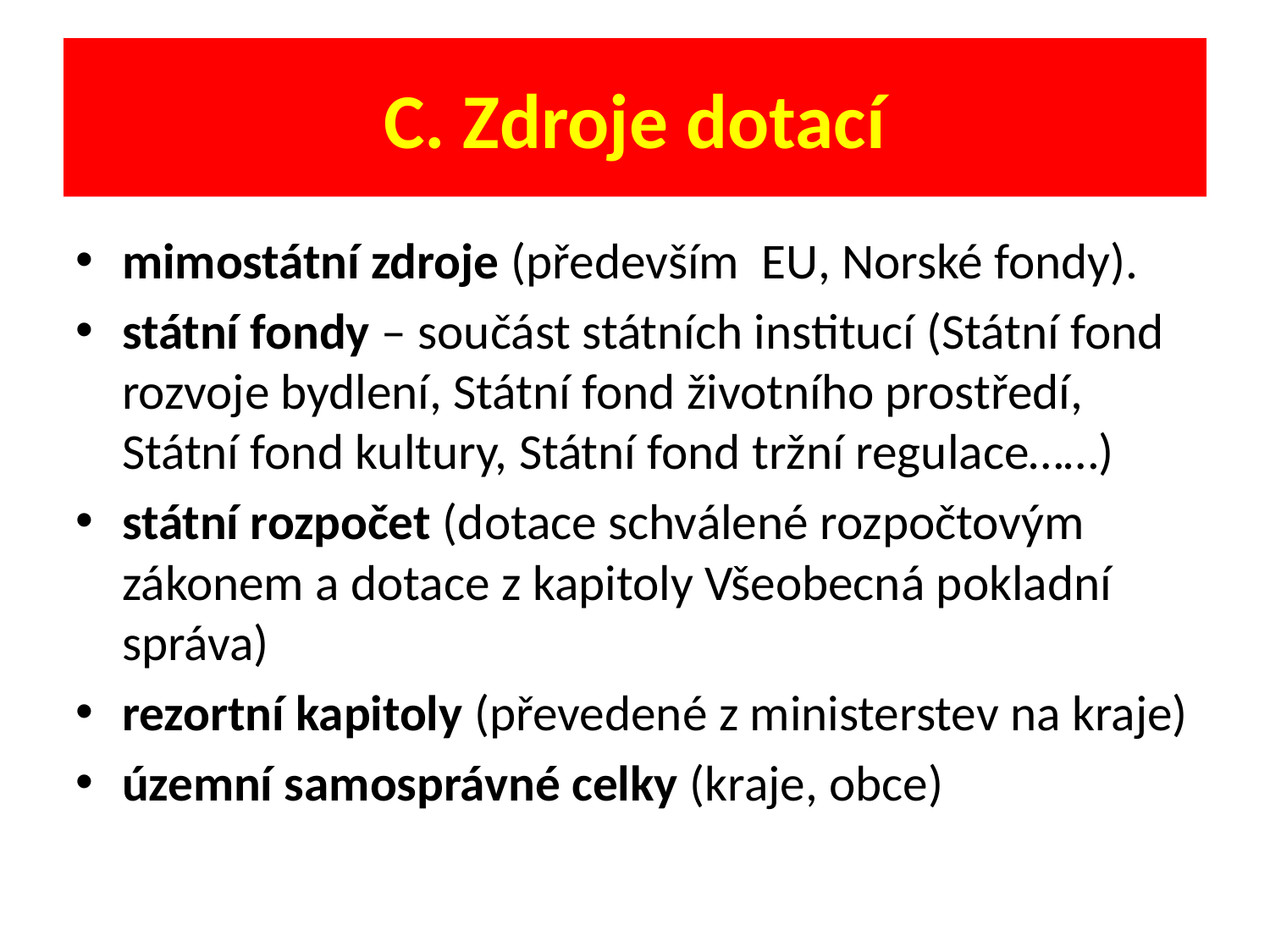

C. Zdroje dotací
mimostátní zdroje (především  EU, Norské fondy).
státní fondy – součást státních institucí (Státní fond rozvoje bydlení, Státní fond životního prostředí, Státní fond kultury, Státní fond tržní regulace……)
státní rozpočet (dotace schválené rozpočtovým zákonem a dotace z kapitoly Všeobecná pokladní správa)
rezortní kapitoly (převedené z ministerstev na kraje)
územní samosprávné celky (kraje, obce)